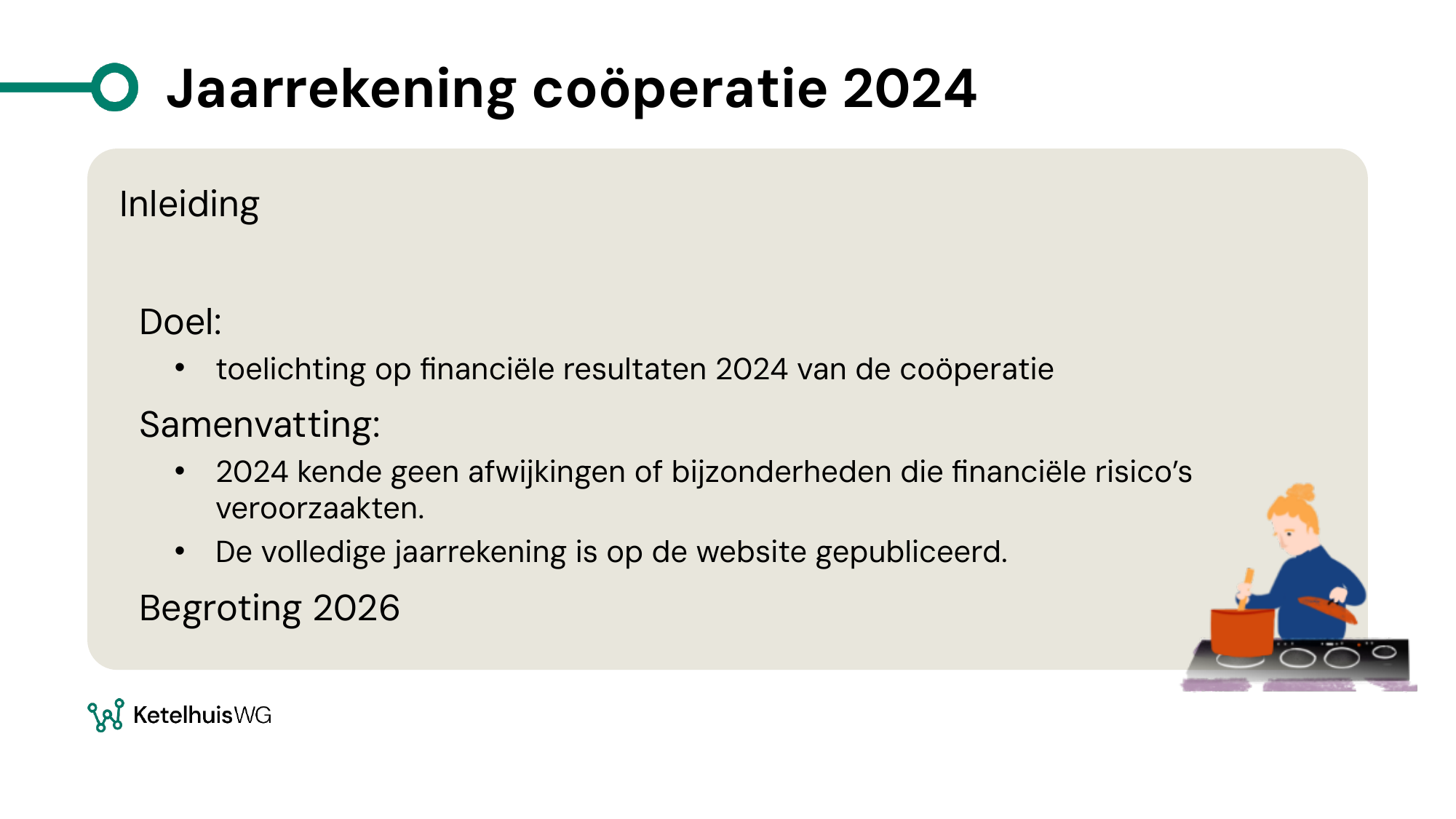

# Jaarrekening coöperatie 2024
Inleiding

  Doel:
toelichting op financiële resultaten 2024 van de coöperatie
  Samenvatting:
2024 kende geen afwijkingen of bijzonderheden die financiële risico’s veroorzaakten.
De volledige jaarrekening is op de website gepubliceerd.
  Begroting 2026